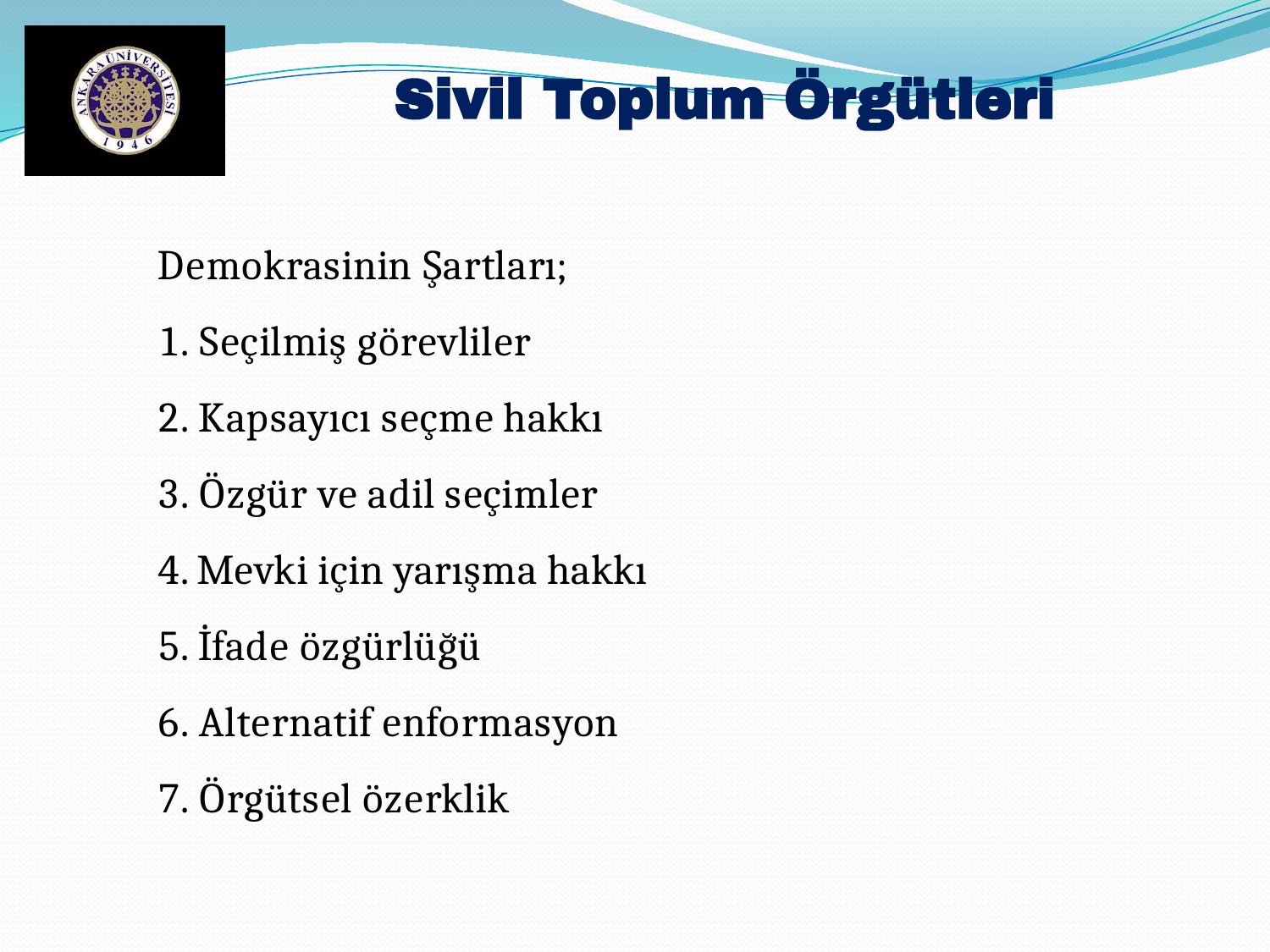

Sivil Toplum Örgütleri
Demokrasinin Şartları;
1. Seçilmiş görevliler
2. Kapsayıcı seçme hakkı
3. Özgür ve adil seçimler
4. Mevki için yarışma hakkı
5. İfade özgürlüğü
6. Alternatif enformasyon
7. Örgütsel özerklik